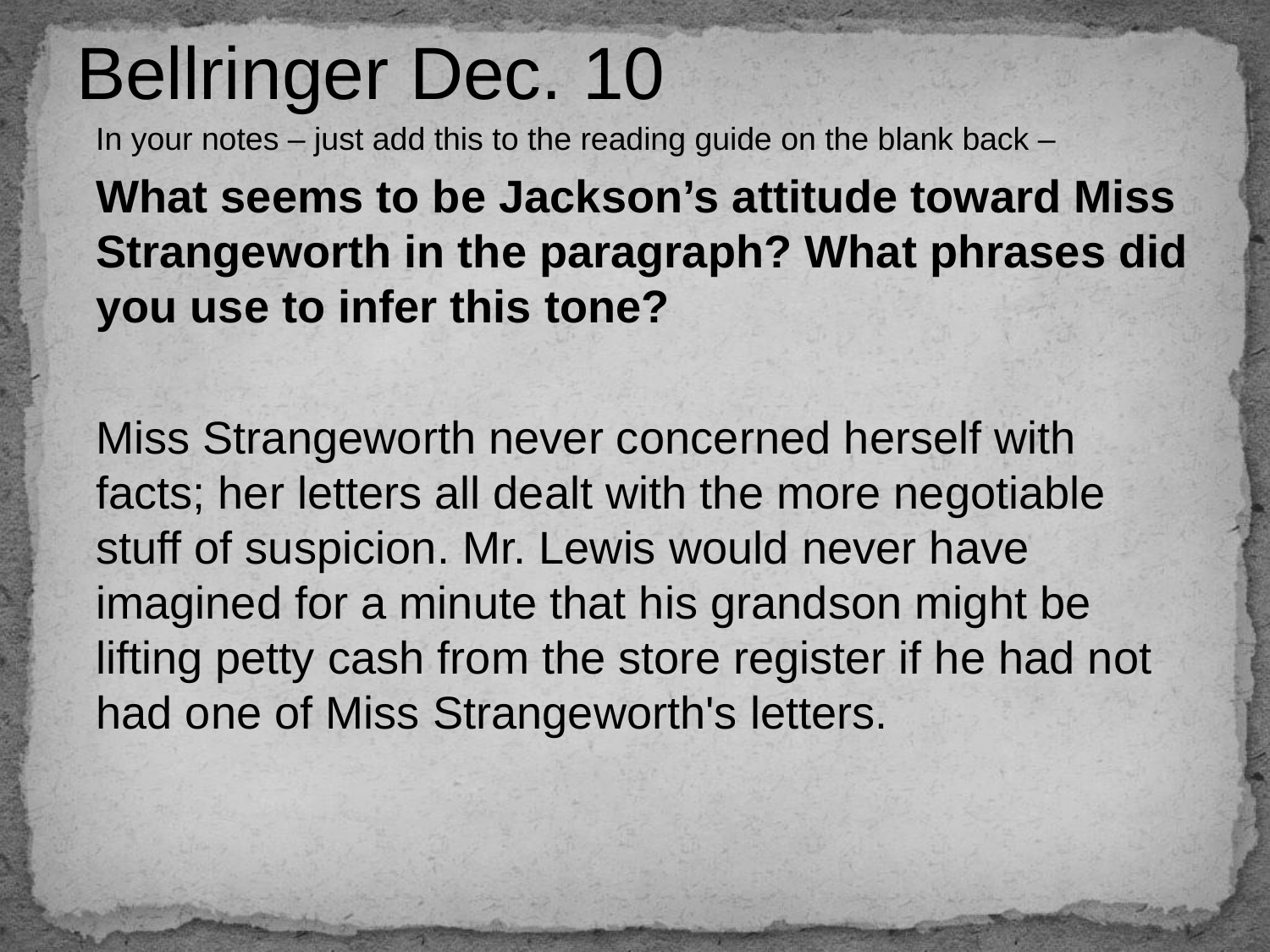

# Bellringer Dec. 10
In your notes – just add this to the reading guide on the blank back –
What seems to be Jackson’s attitude toward Miss Strangeworth in the paragraph? What phrases did you use to infer this tone?

Miss Strangeworth never concerned herself with facts; her letters all dealt with the more negotiable stuff of suspicion. Mr. Lewis would never have imagined for a minute that his grandson might be lifting petty cash from the store register if he had not had one of Miss Strangeworth's letters.